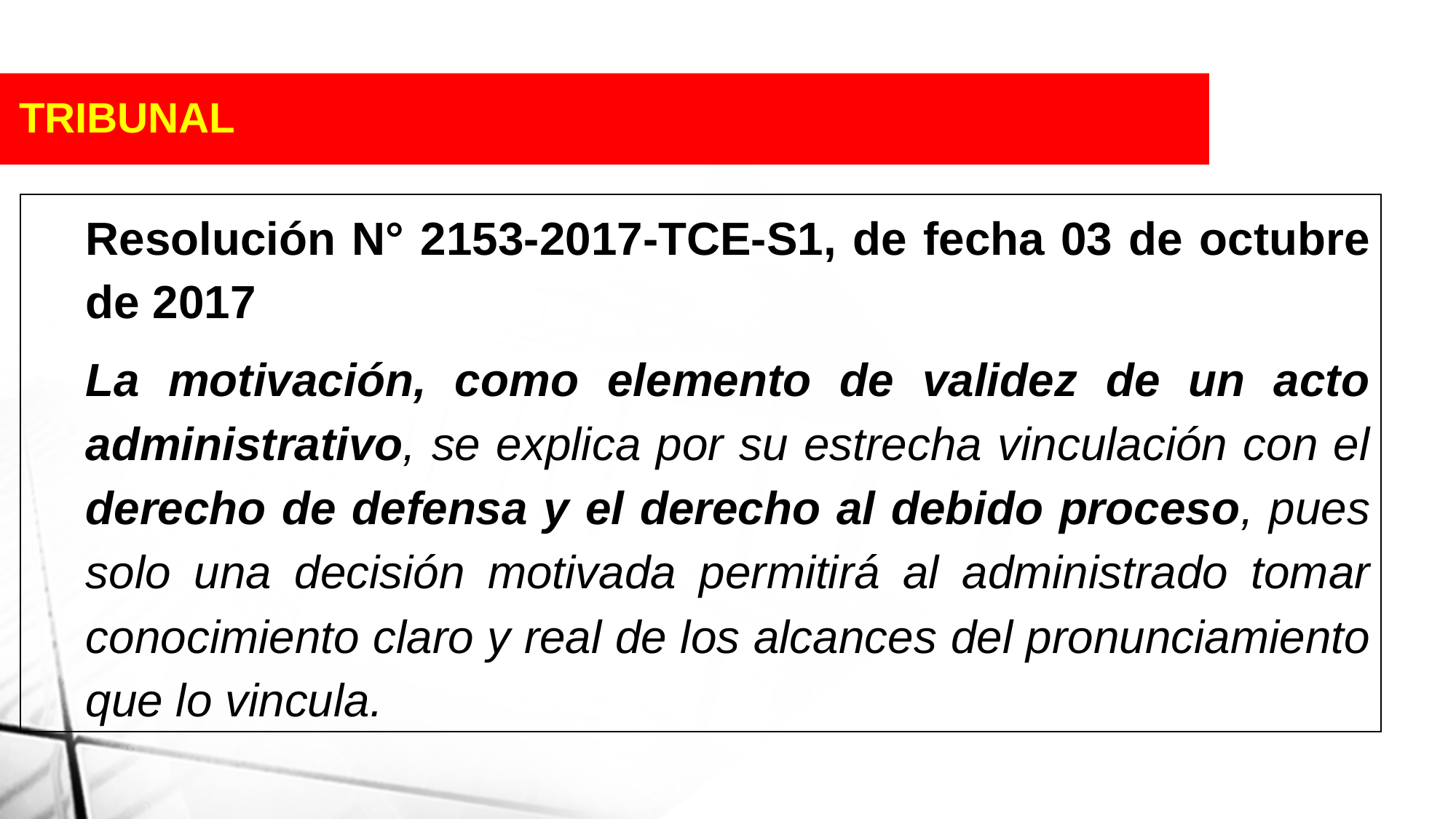

TRIBUNAL
Resolución N° 2153-2017-TCE-S1, de fecha 03 de octubre de 2017
La motivación, como elemento de validez de un acto administrativo, se explica por su estrecha vinculación con el derecho de defensa y el derecho al debido proceso, pues solo una decisión motivada permitirá al administrado tomar conocimiento claro y real de los alcances del pronunciamiento que lo vincula.